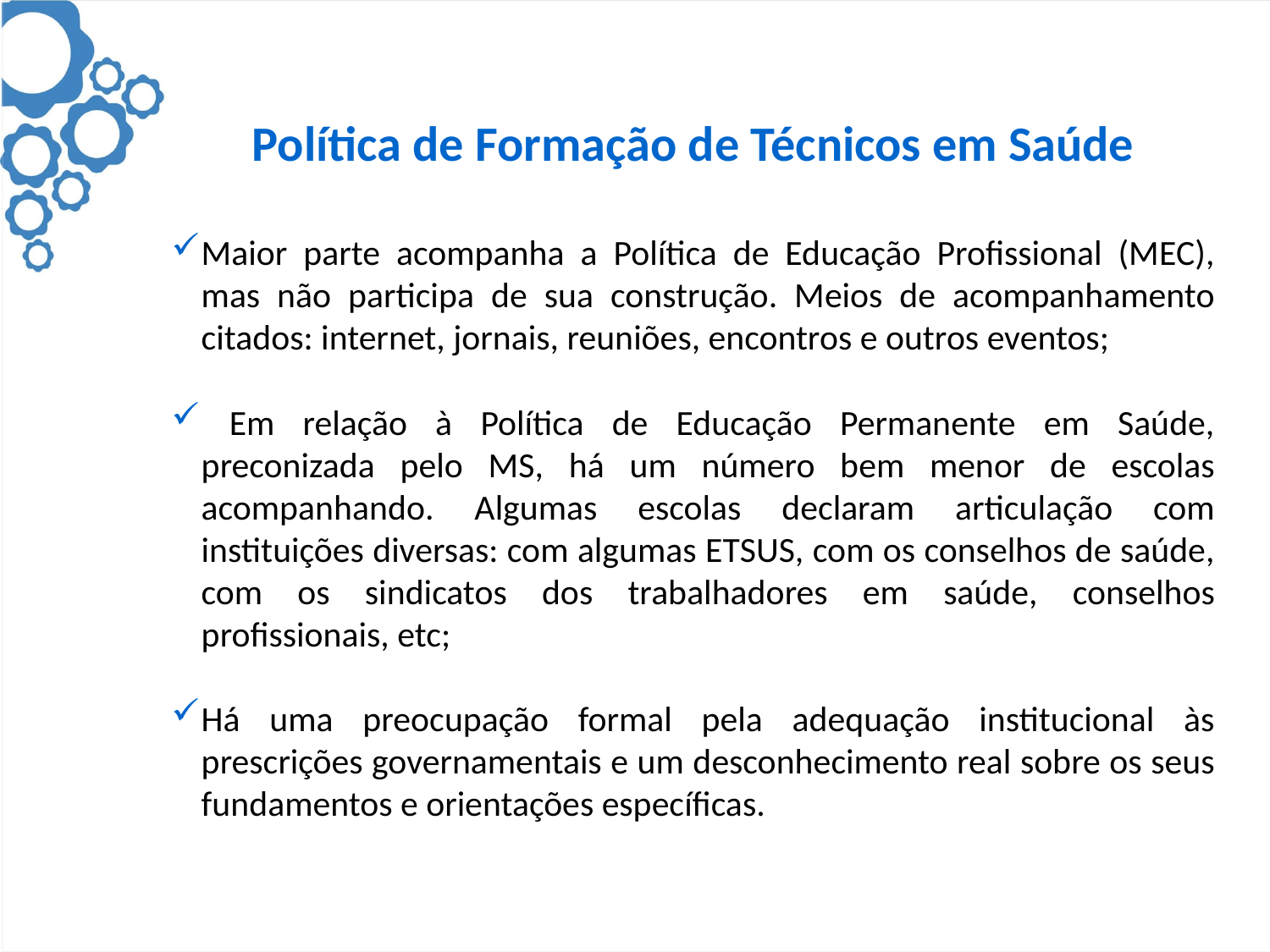

Política de Formação de Técnicos em Saúde

Maior parte acompanha a Política de Educação Profissional (MEC), mas não participa de sua construção. Meios de acompanhamento citados: internet, jornais, reuniões, encontros e outros eventos;

 Em relação à Política de Educação Permanente em Saúde, preconizada pelo MS, há um número bem menor de escolas acompanhando. Algumas escolas declaram articulação com instituições diversas: com algumas ETSUS, com os conselhos de saúde, com os sindicatos dos trabalhadores em saúde, conselhos profissionais, etc;

Há uma preocupação formal pela adequação institucional às prescrições governamentais e um desconhecimento real sobre os seus fundamentos e orientações específicas.